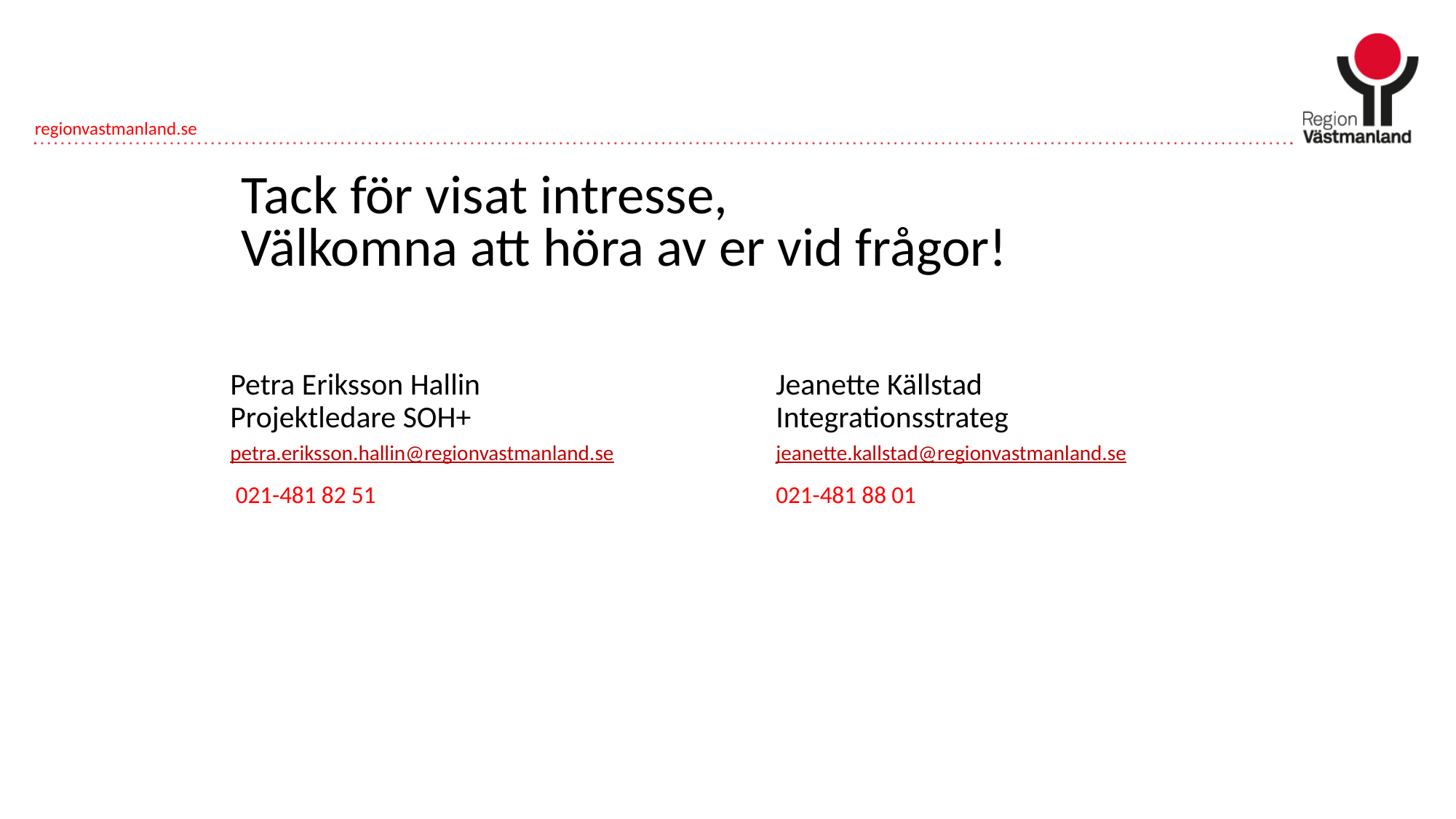

# Tack för visat intresse, Välkomna att höra av er vid frågor!

	Petra Eriksson Hallin			Jeanette Källstad						Projektledare SOH+			Integrationsstrateg					petra.eriksson.hallin@regionvastmanland.se 		jeanette.kallstad@regionvastmanland.se
	 021-481 82 51				021-481 88 01